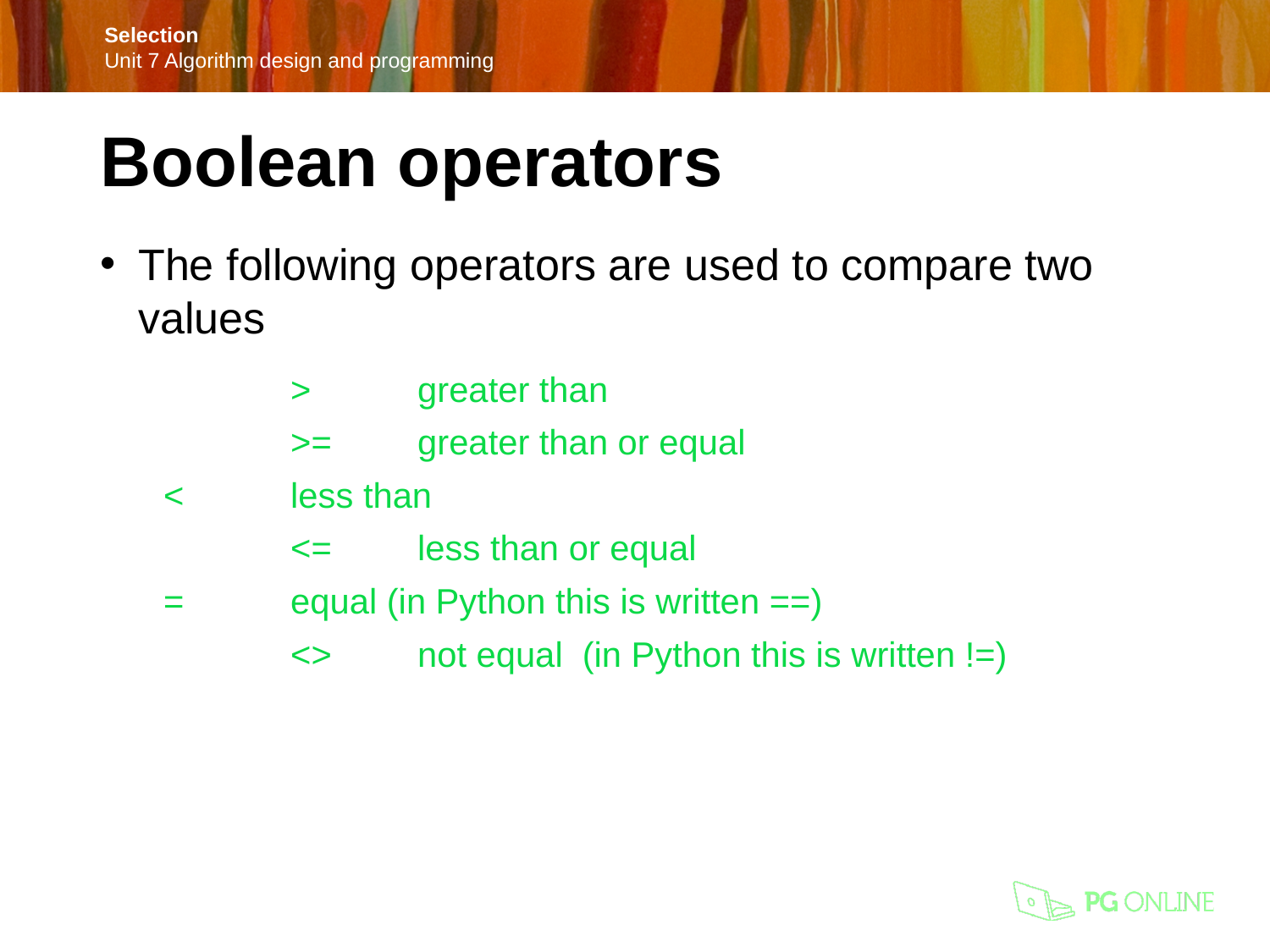

Boolean operators
The following operators are used to compare two  values
	>	greater than
	>=	greater than or equal
<	less than
	<=	less than or equal
=	equal (in Python this is written ==)
	<>	not equal  (in Python this is written !=)